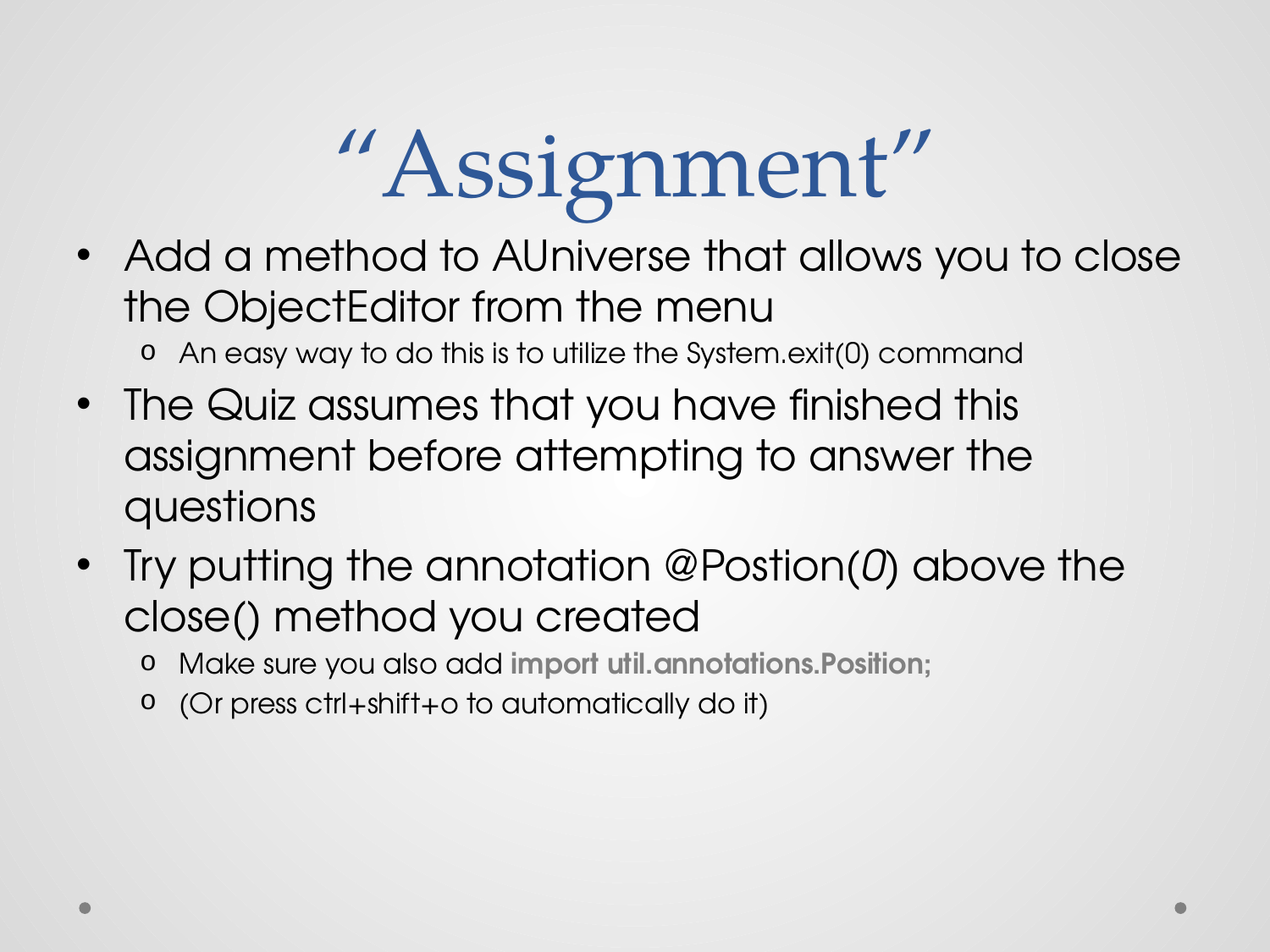

# “Assignment”
Add a method to AUniverse that allows you to close the ObjectEditor from the menu
An easy way to do this is to utilize the System.exit(0) command
The Quiz assumes that you have finished this assignment before attempting to answer the questions
Try putting the annotation @Postion(0) above the close() method you created
Make sure you also add import util.annotations.Position;
(Or press ctrl+shift+o to automatically do it)